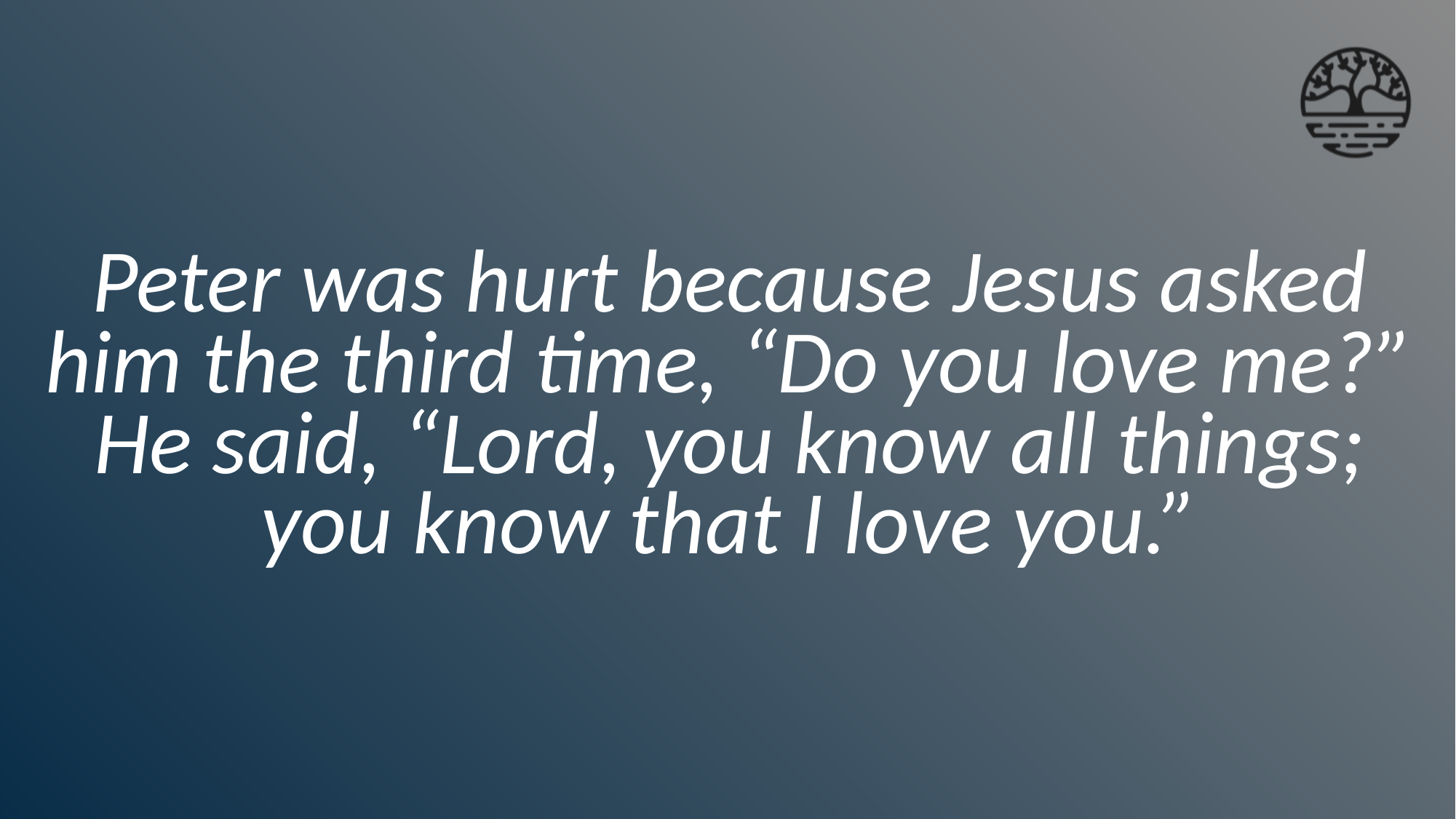

# Peter was hurt because Jesus asked him the third time, “Do you love me?” He said, “Lord, you know all things; you know that I love you.”